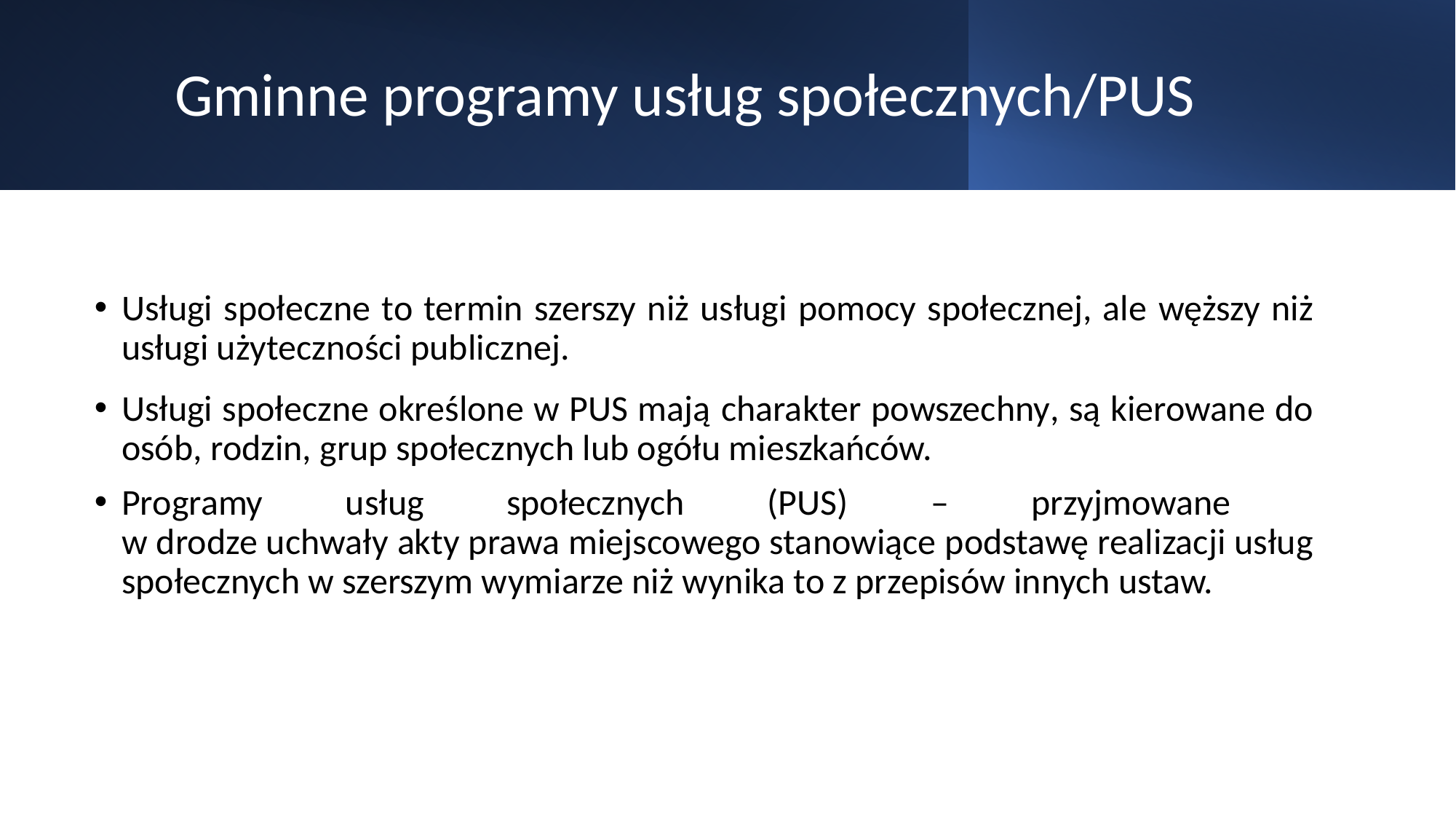

# Gminne programy usług społecznych/PUS

Usługi społeczne to termin szerszy niż usługi pomocy społecznej, ale węższy niż usługi użyteczności publicznej.
Usługi społeczne określone w PUS mają charakter powszechny, są kierowane do osób, rodzin, grup społecznych lub ogółu mieszkańców.
Programy usług społecznych (PUS) – przyjmowane
w drodze uchwały akty prawa miejscowego stanowiące podstawę realizacji usług społecznych w szerszym wymiarze niż wynika to z przepisów innych ustaw.